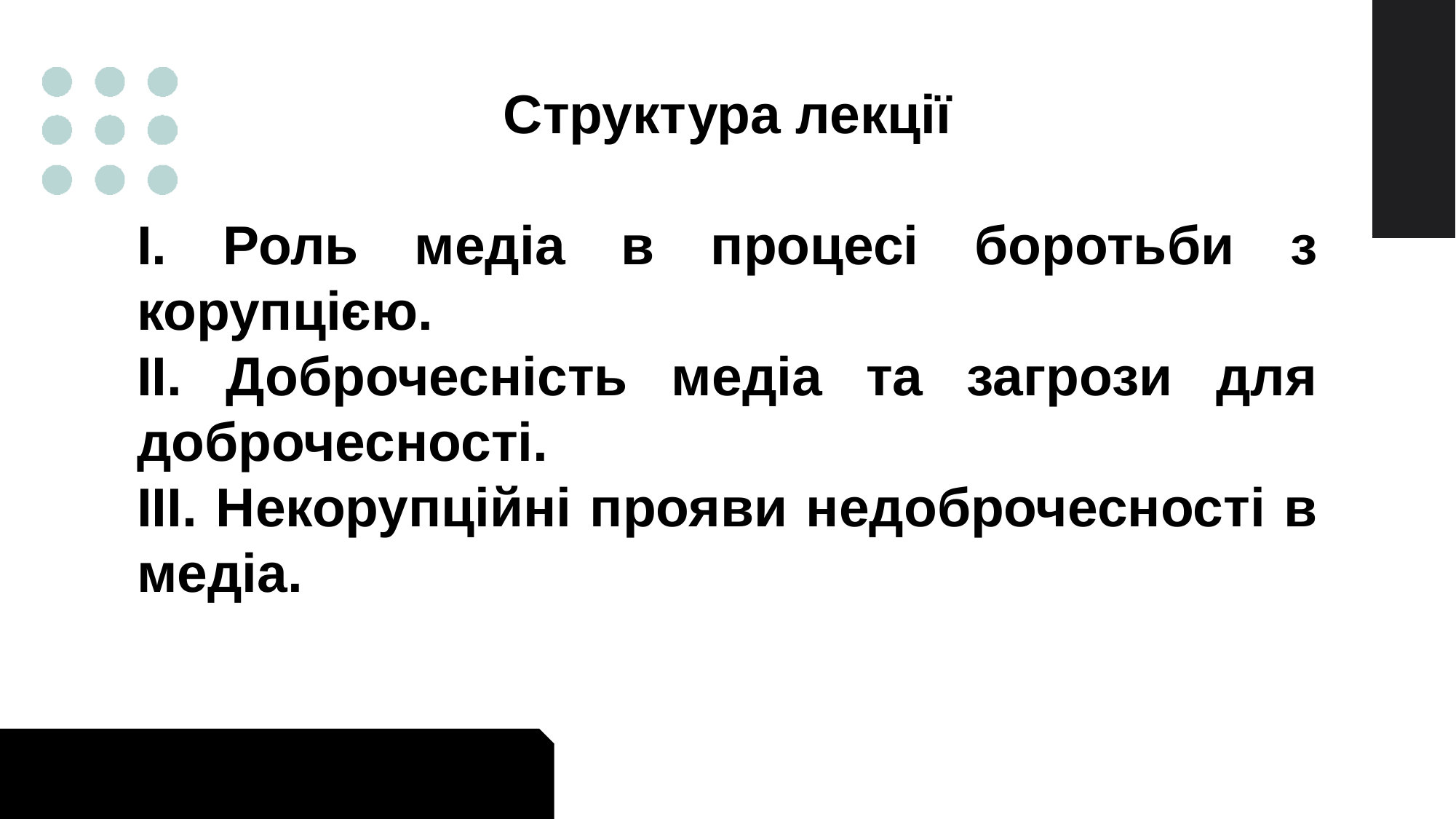

Структура лекції

І. Роль медіа в процесі боротьби з корупцією.
ІІ. Доброчесність медіа та загрози для доброчесності.
ІІІ. Некорупційні прояви недоброчесності в медіа.